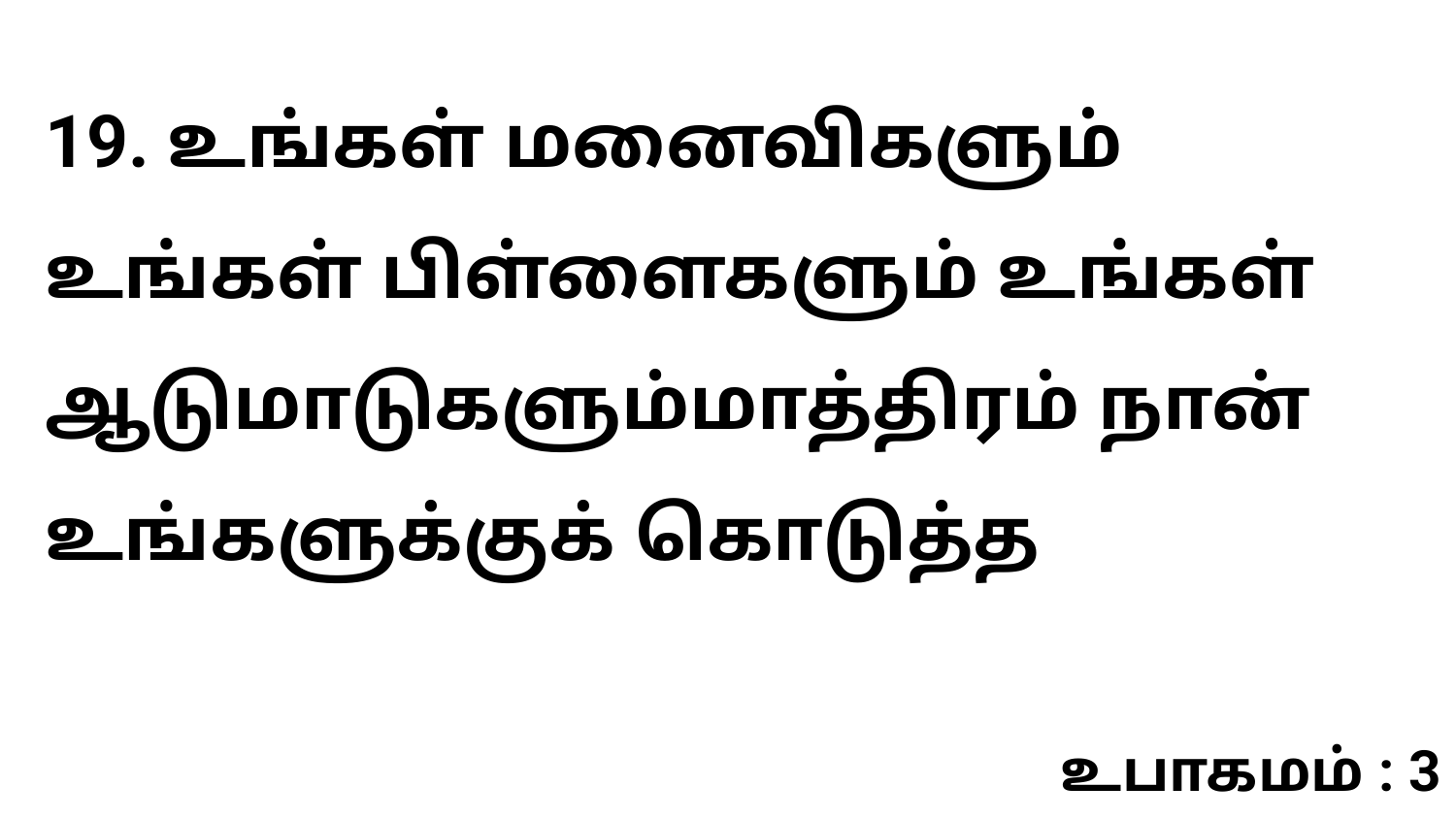

19. உங்கள் மனைவிகளும் உங்கள் பிள்ளைகளும் உங்கள் ஆடுமாடுகளும்மாத்திரம் நான் உங்களுக்குக் கொடுத்த
உபாகமம் : 3